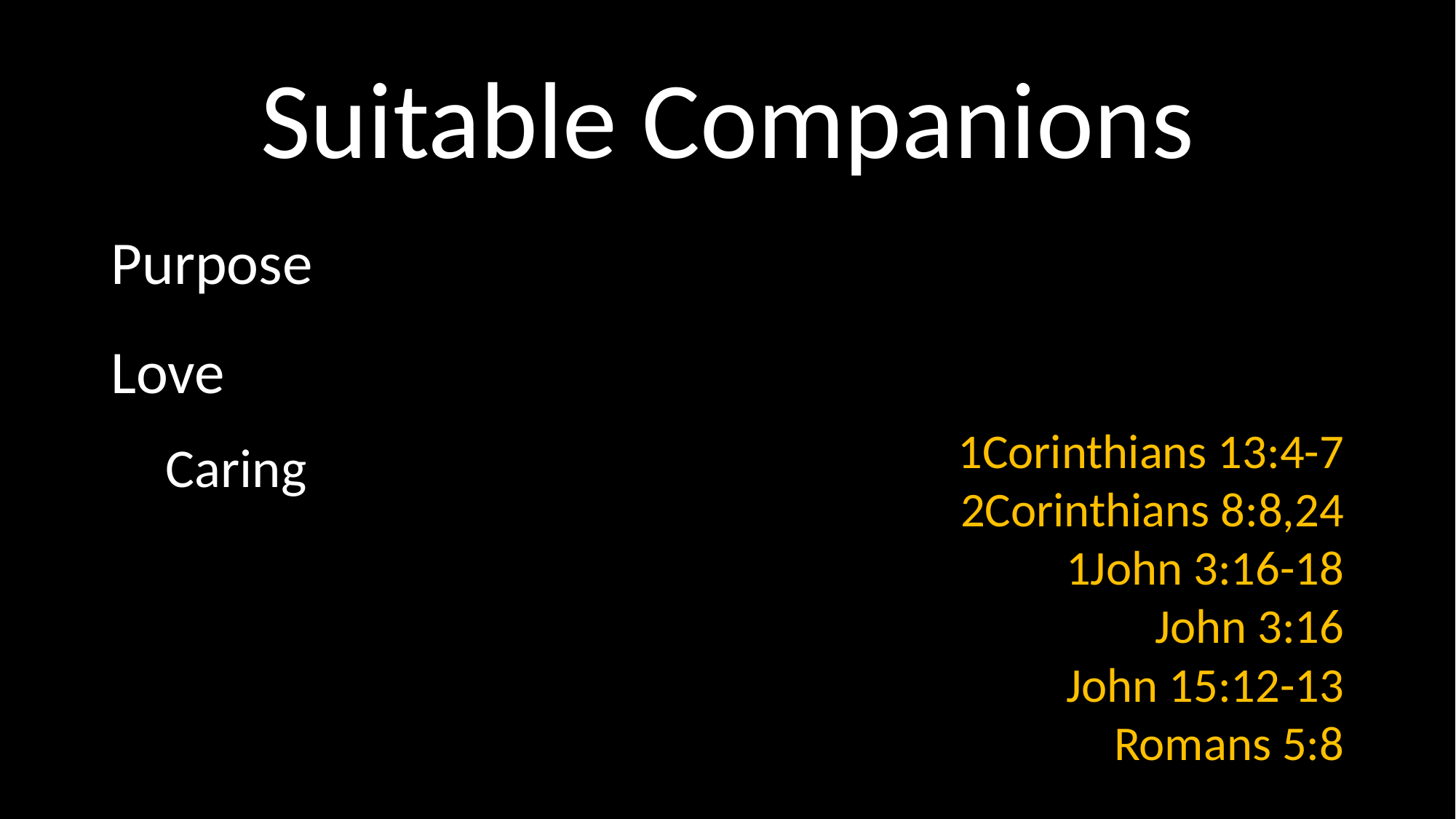

# Suitable Companions
Purpose
Love
Caring
1Corinthians 13:4-7
2Corinthians 8:8,24
1John 3:16-18
John 3:16
John 15:12-13
Romans 5:8